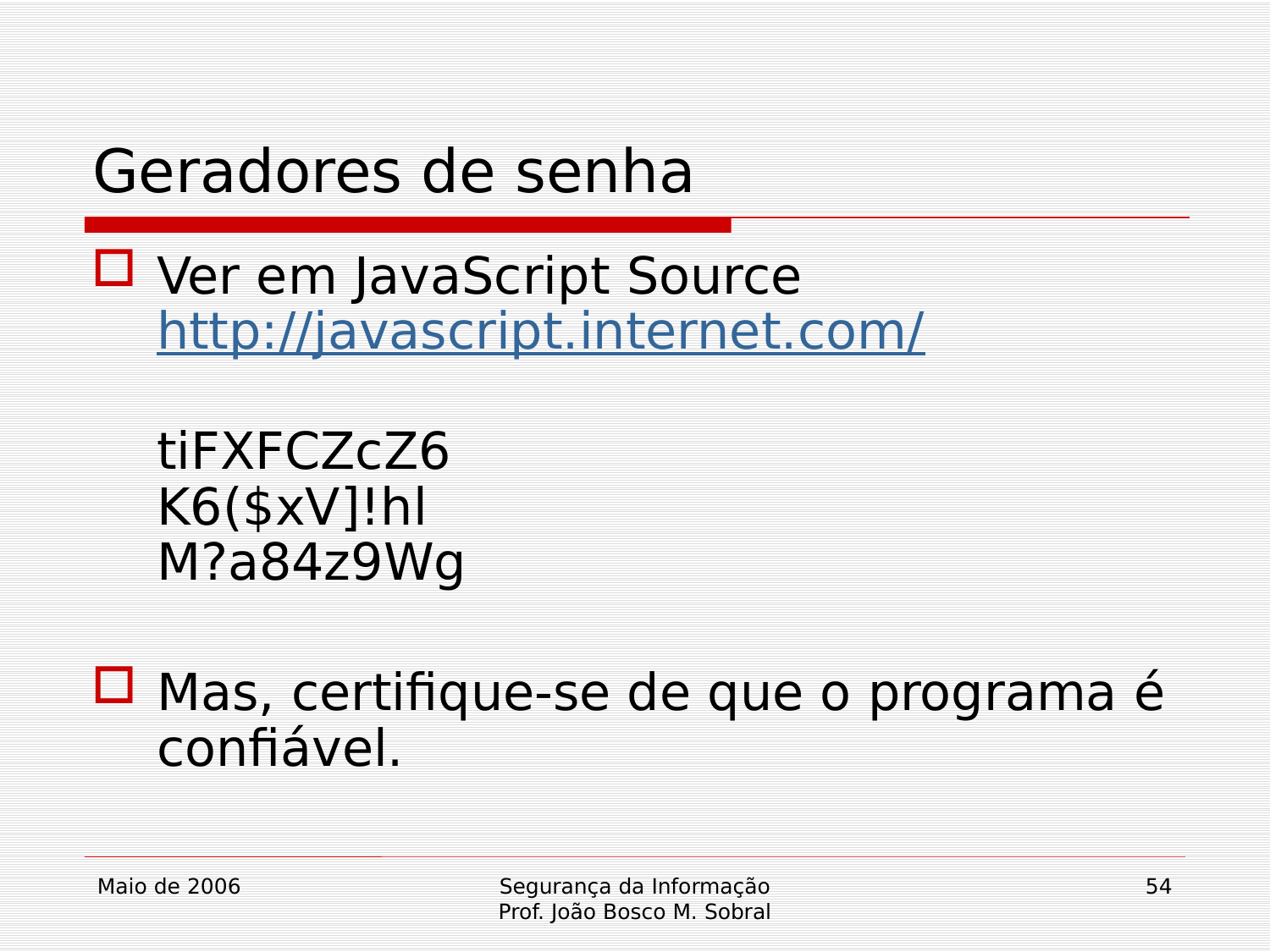

# Geradores de senha
Ver em JavaScript Source
http://javascript.internet.com/
tiFXFCZcZ6
K6($xV]!hl
M?a84z9Wg

Mas, certifique-se de que o programa é confiável.

Maio de 2006
Segurança da Informação
Prof. João Bosco M. Sobral
54